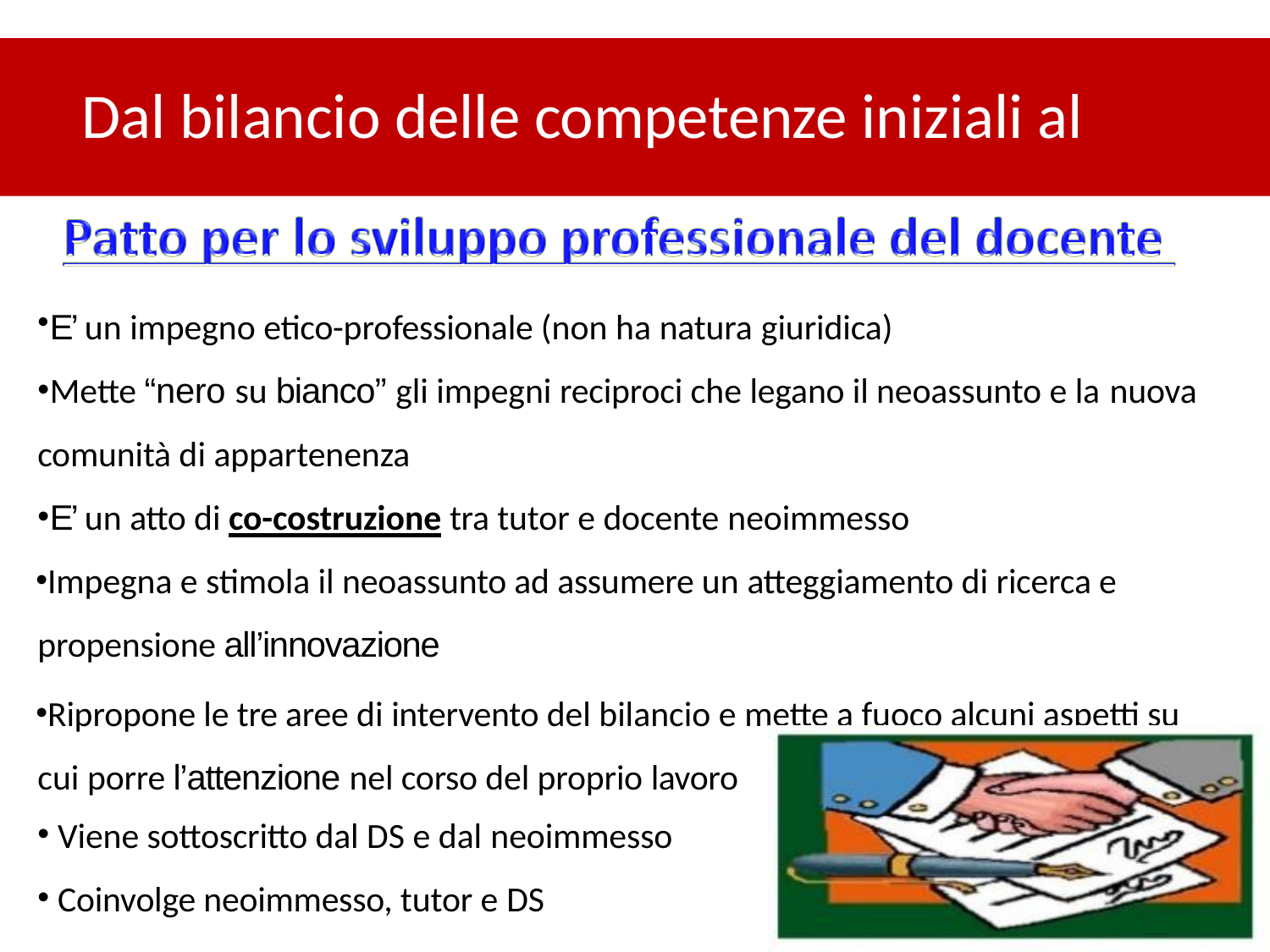

# Dal bilancio delle competenze iniziali al ……

E’ un impegno etico-professionale (non ha natura giuridica)
Mette “nero su bianco” gli impegni reciproci che legano il neoassunto e la nuova
comunità di appartenenza
E’ un atto di co-costruzione tra tutor e docente neoimmesso
Impegna e stimola il neoassunto ad assumere un atteggiamento di ricerca e  propensione all’innovazione
Ripropone le tre aree di intervento del bilancio e mette a fuoco alcuni aspetti su  cui porre l’attenzione nel corso del proprio lavoro
Viene sottoscritto dal DS e dal neoimmesso
Coinvolge neoimmesso, tutor e DS